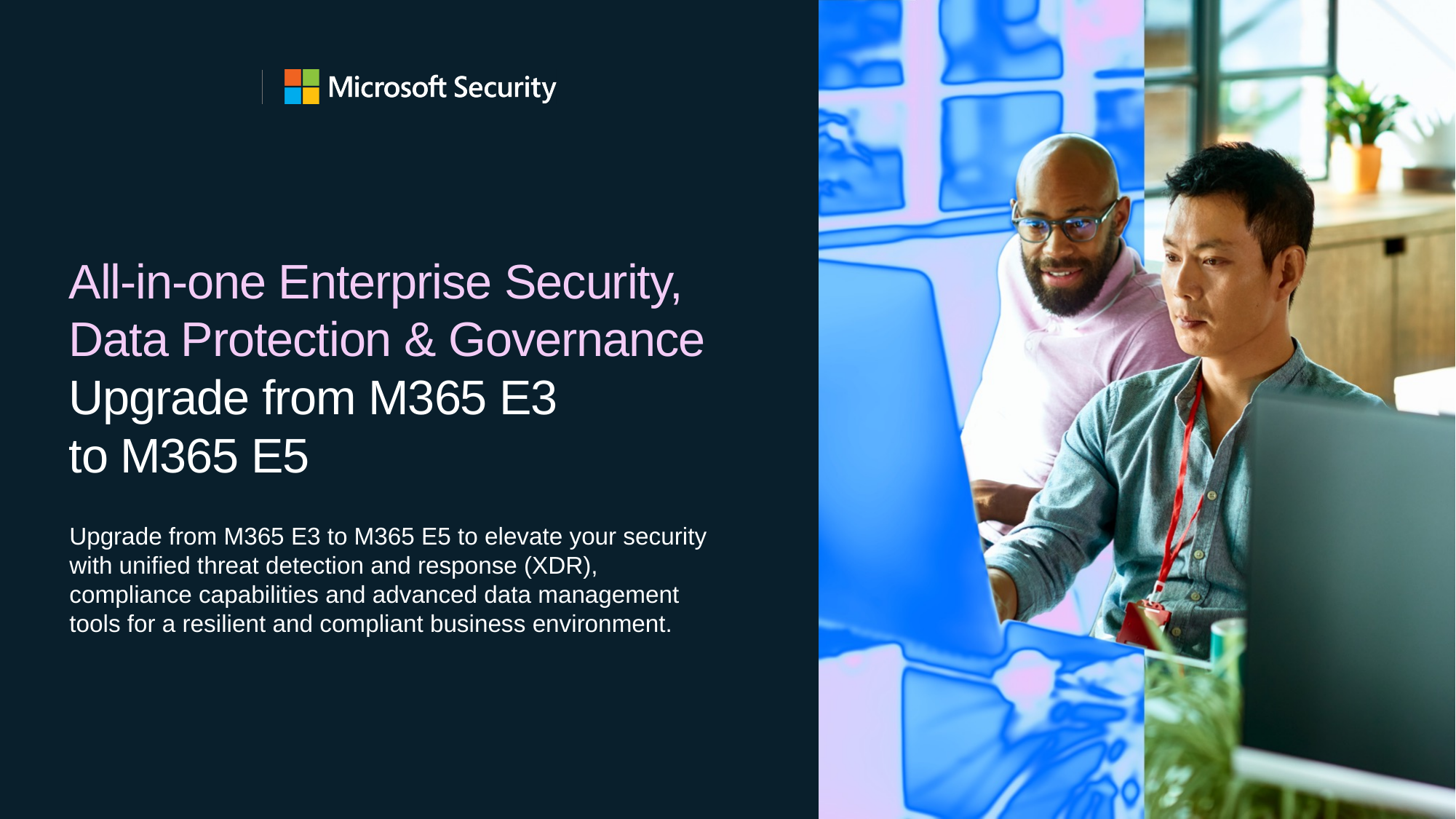

# All-in-one Enterprise Security, Data Protection & Governance Upgrade from M365 E3 to M365 E5
Upgrade from M365 E3 to M365 E5 to elevate your security with unified threat detection and response (XDR), compliance capabilities and advanced data management tools for a resilient and compliant business environment.